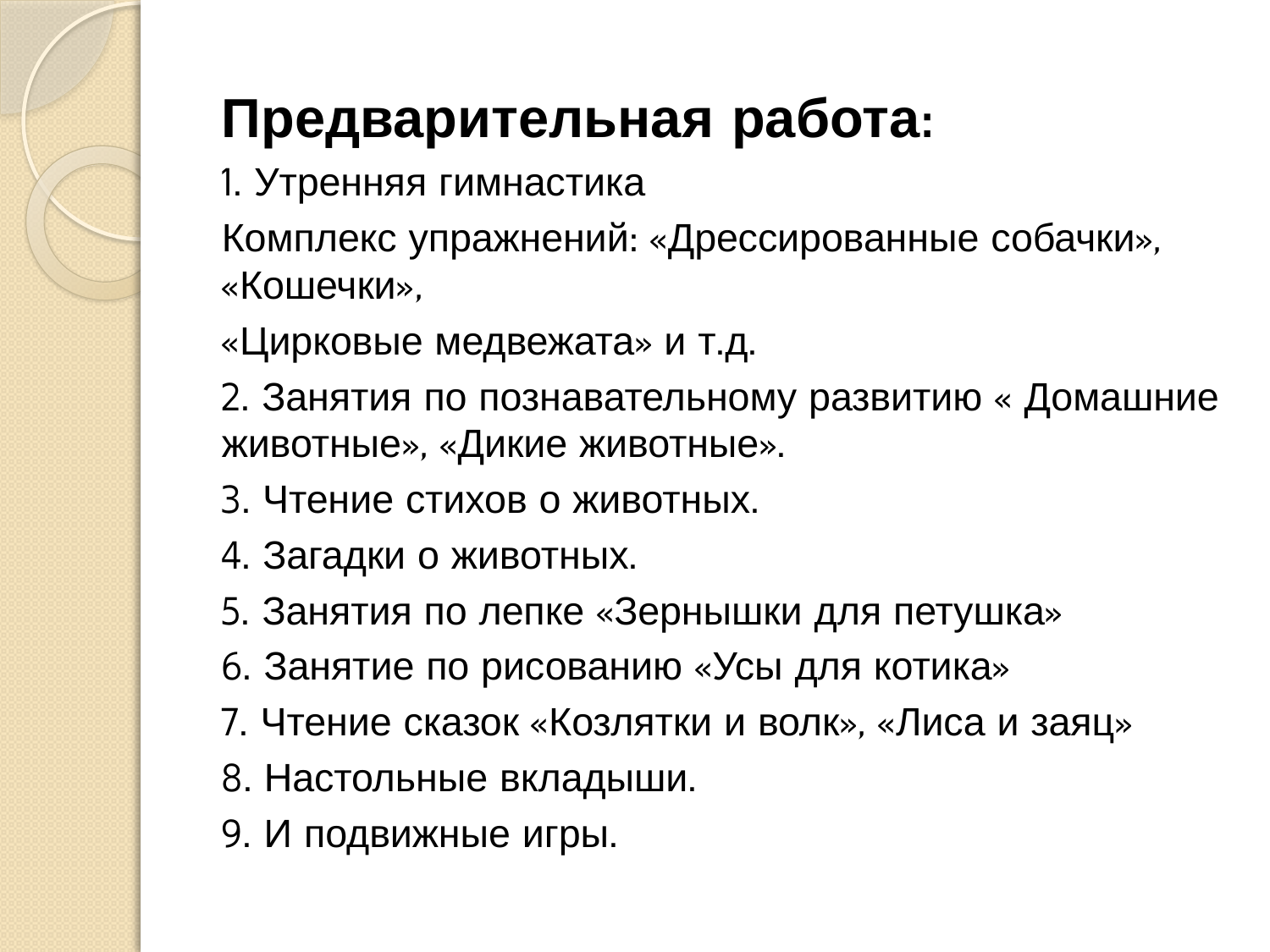

#
Предварительная работа:
1. Утренняя гимнастика
Комплекс упражнений: «Дрессированные собачки», «Кошечки»,
«Цирковые медвежата» и т.д.
2. Занятия по познавательному развитию « Домашние животные», «Дикие животные».
3. Чтение стихов о животных.
4. Загадки о животных.
5. Занятия по лепке «Зернышки для петушка»
6. Занятие по рисованию «Усы для котика»
7. Чтение сказок «Козлятки и волк», «Лиса и заяц»
8. Настольные вкладыши.
9. И подвижные игры.